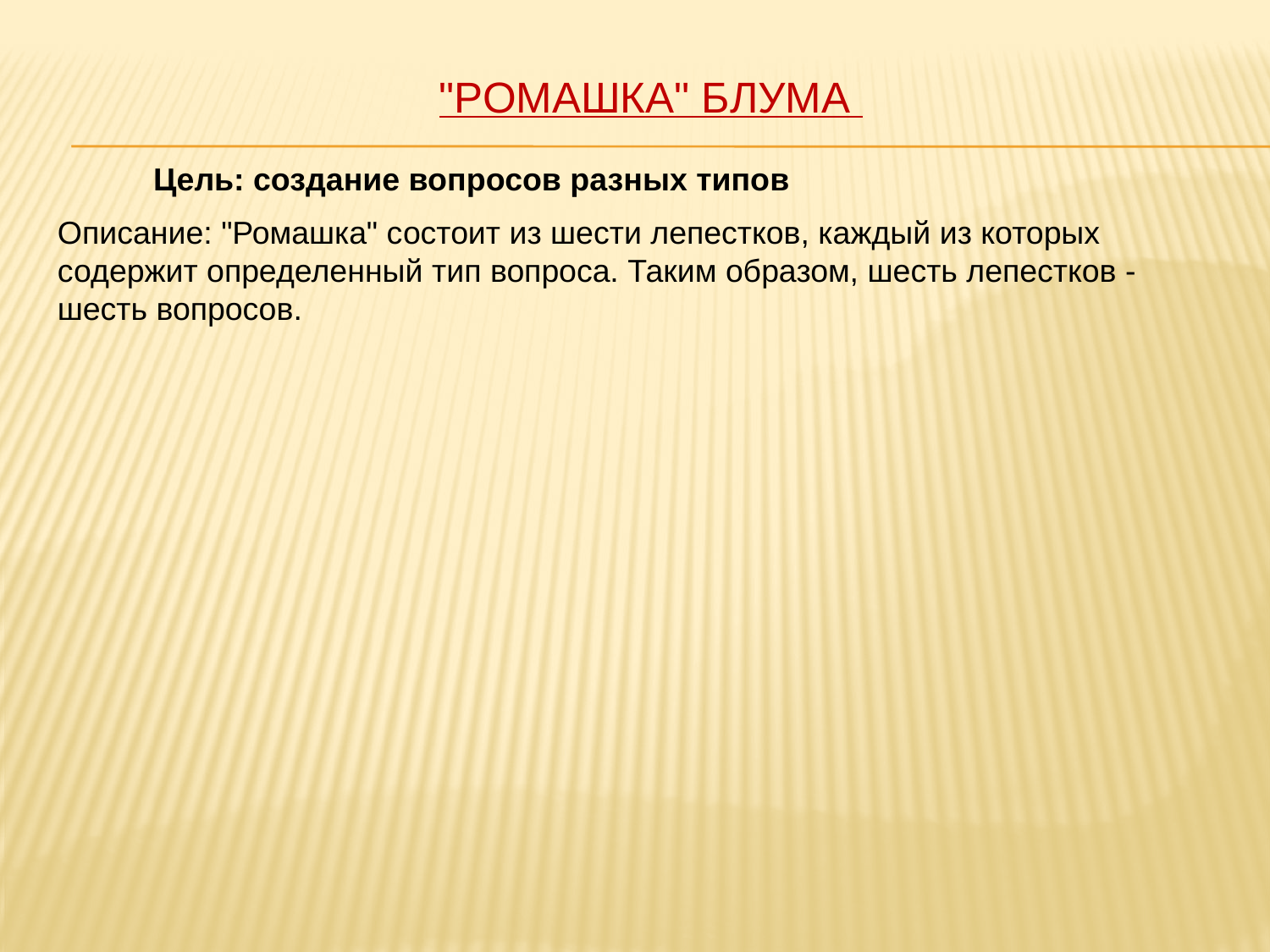

# "Ромашка" Блума
Цель: создание вопросов разных типов

Описание: "Ромашка" состоит из шести лепестков, каждый из которых содержит определенный тип вопроса. Таким образом, шесть лепестков - шесть вопросов.